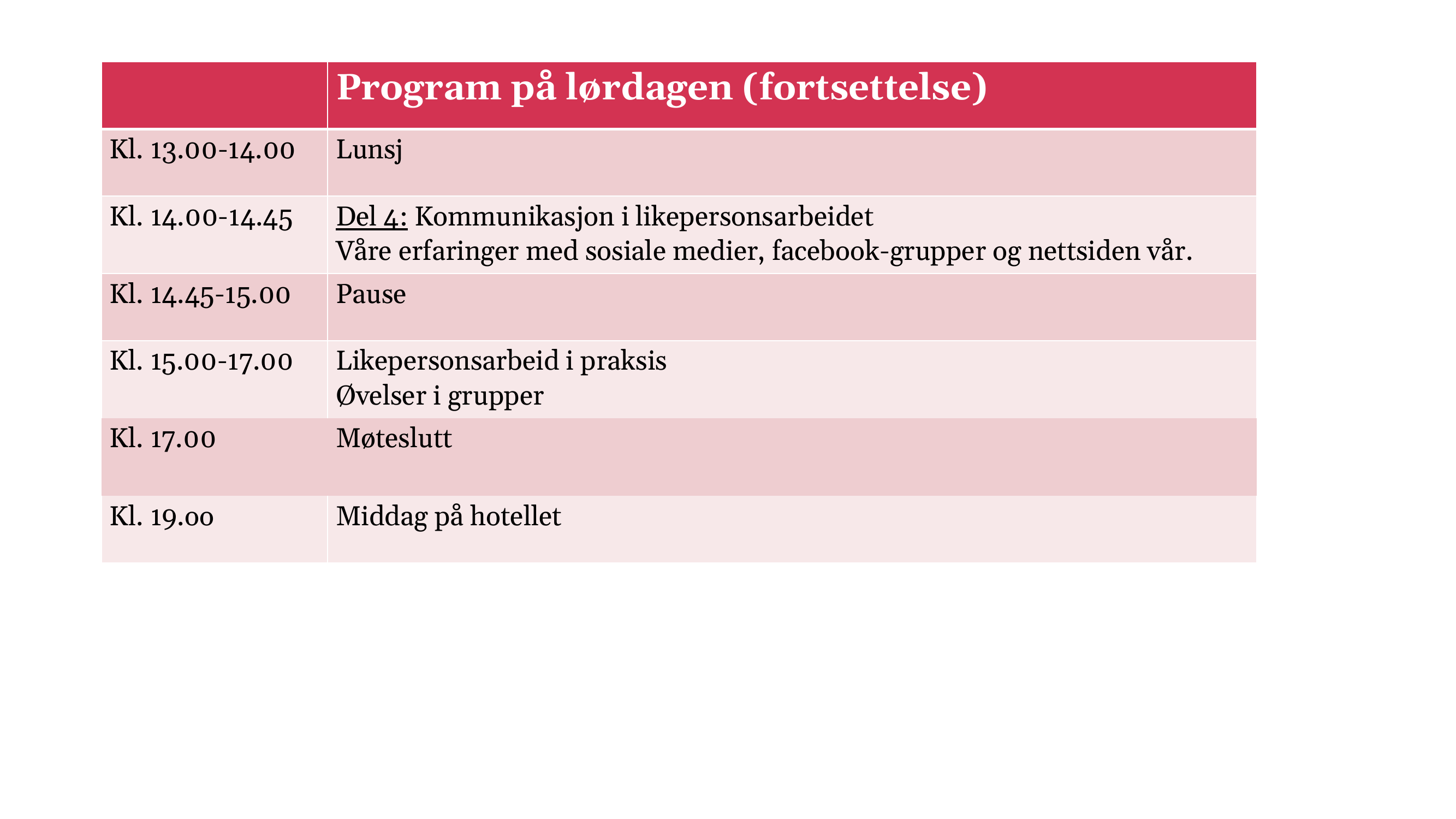

#
|  | Program på lørdagen (fortsettelse) |
| --- | --- |
| Kl. 13.00-14.00 | Lunsj |
| Kl. 14.00-14.45 | Del 4: Kommunikasjon i likepersonsarbeidet Våre erfaringer med sosiale medier, facebook-grupper og nettsiden vår. |
| Kl. 14.45-15.00 | Pause |
| Kl. 15.00-17.00 | Likepersonsarbeid i praksis Øvelser i grupper |
| Kl. 17.00 | Møteslutt |
| Kl. 19.oo | Middag på hotellet |